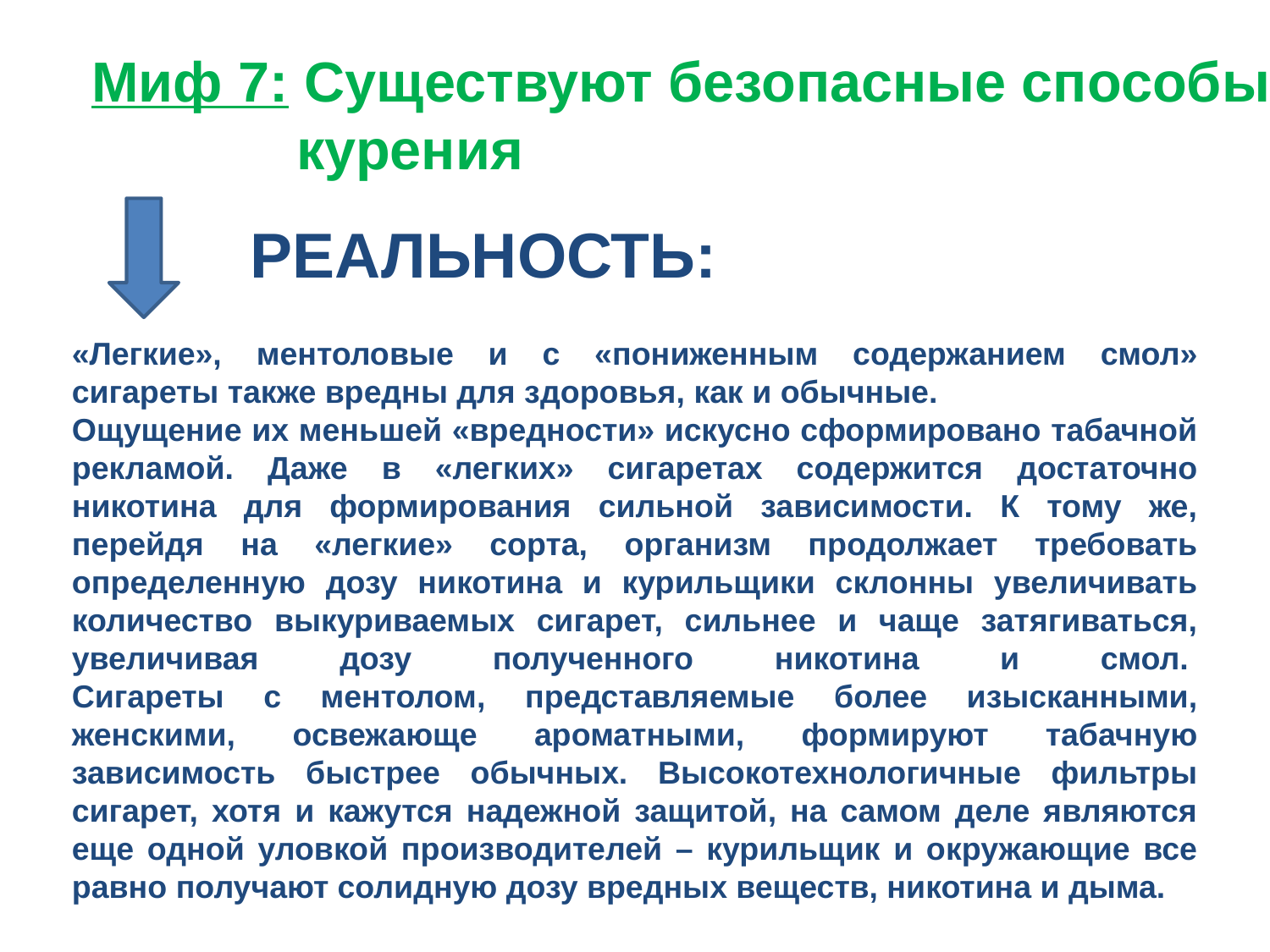

Миф 7: Существуют безопасные способы 	     курения

РЕАЛЬНОСТЬ:
«Легкие», ментоловые и с «пониженным содержанием смол» сигареты также вредны для здоровья, как и обычные.
Ощущение их меньшей «вредности» искусно сформировано табачной рекламой. Даже в «легких» сигаретах содержится достаточно никотина для формирования сильной зависимости. К тому же, перейдя на «легкие» сорта, организм продолжает требовать определенную дозу никотина и курильщики склонны увеличивать количество выкуриваемых сигарет, сильнее и чаще затягиваться, увеличивая дозу полученного никотина и смол. 
Сигареты с ментолом, представляемые более изысканными, женскими, освежающе ароматными, формируют табачную зависимость быстрее обычных. Высокотехнологичные фильтры сигарет, хотя и кажутся надежной защитой, на самом деле являются еще одной уловкой производителей – курильщик и окружающие все равно получают солидную дозу вредных веществ, никотина и дыма.